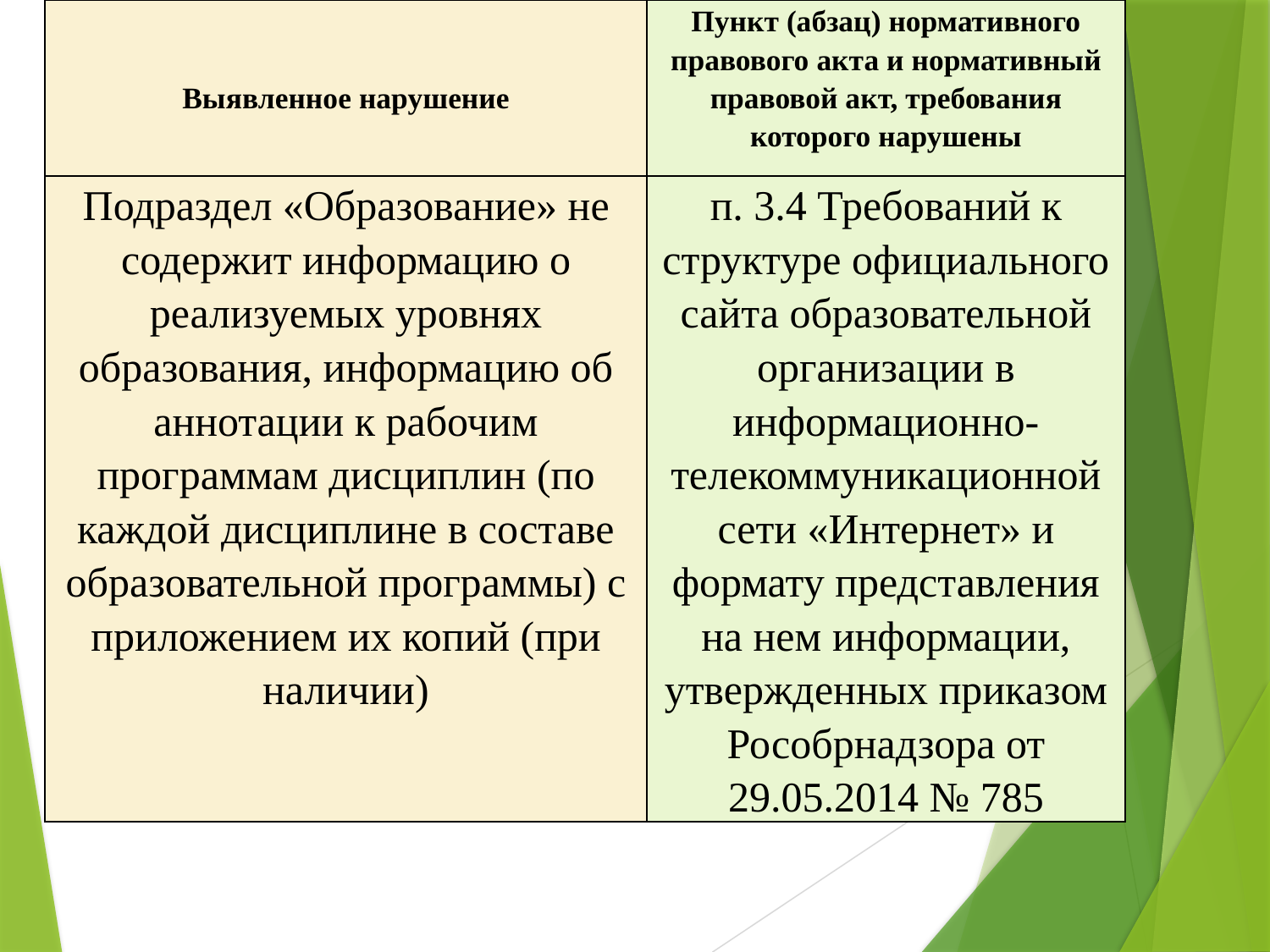

| Выявленное нарушение | Пункт (абзац) нормативного правового акта и нормативный правовой акт, требования которого нарушены |
| --- | --- |
| Подраздел «Образование» не содержит информацию о реализуемых уровнях образования, информацию об аннотации к рабочим программам дисциплин (по каждой дисциплине в составе образовательной программы) с приложением их копий (при наличии) | п. 3.4 Требований к структуре официального сайта образовательной организации в информационно-телекоммуникационной сети «Интернет» и формату представления на нем информации, утвержденных приказом Рособрнадзора от 29.05.2014 № 785 |